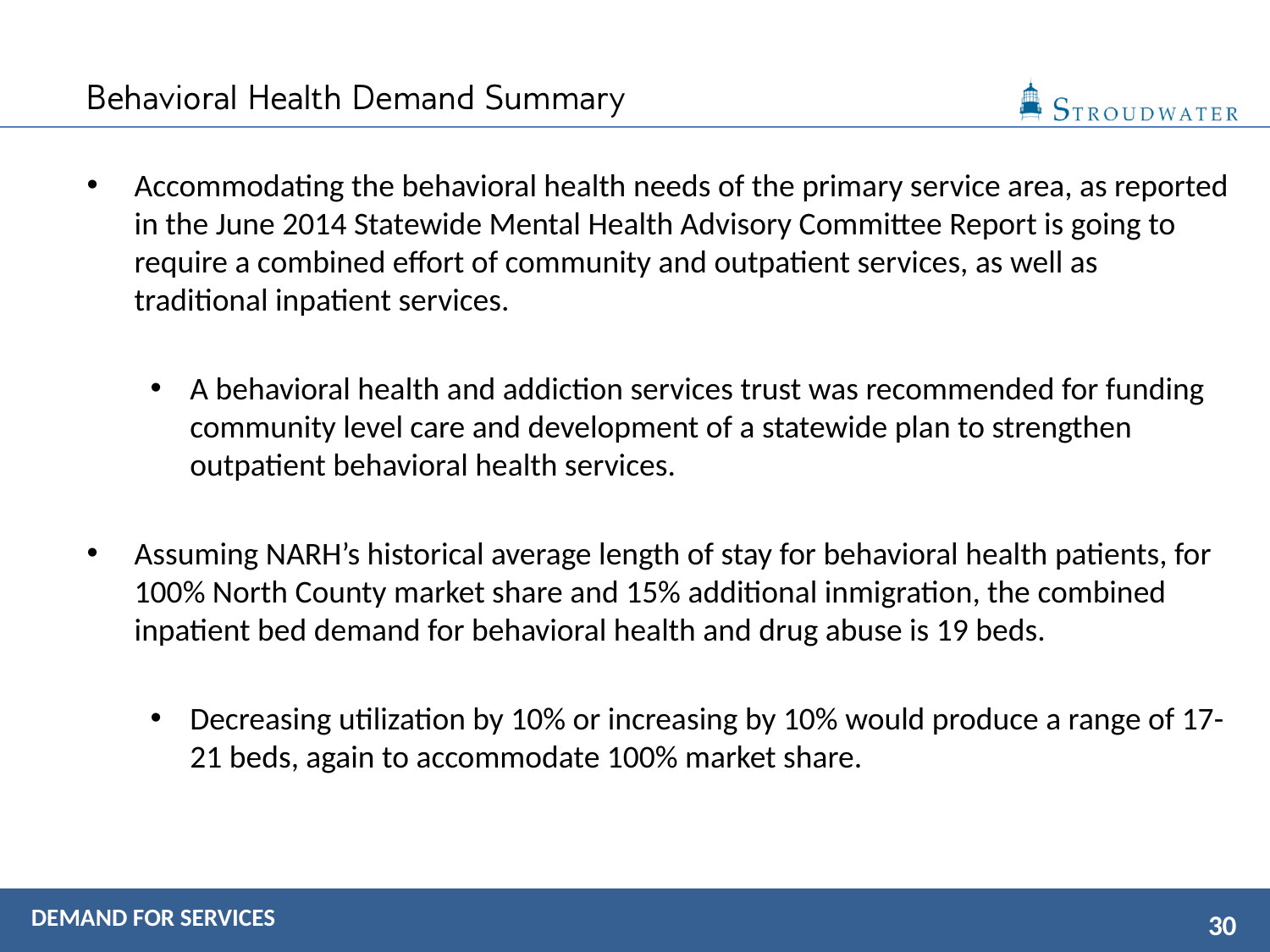

# Behavioral Health Demand Summary
Accommodating the behavioral health needs of the primary service area, as reported in the June 2014 Statewide Mental Health Advisory Committee Report is going to require a combined effort of community and outpatient services, as well as traditional inpatient services.

A behavioral health and addiction services trust was recommended for funding community level care and development of a statewide plan to strengthen outpatient behavioral health services.

Assuming NARH’s historical average length of stay for behavioral health patients, for 100% North County market share and 15% additional inmigration, the combined inpatient bed demand for behavioral health and drug abuse is 19 beds.

Decreasing utilization by 10% or increasing by 10% would produce a range of 17-21 beds, again to accommodate 100% market share.

DEMAND FOR SERVICES